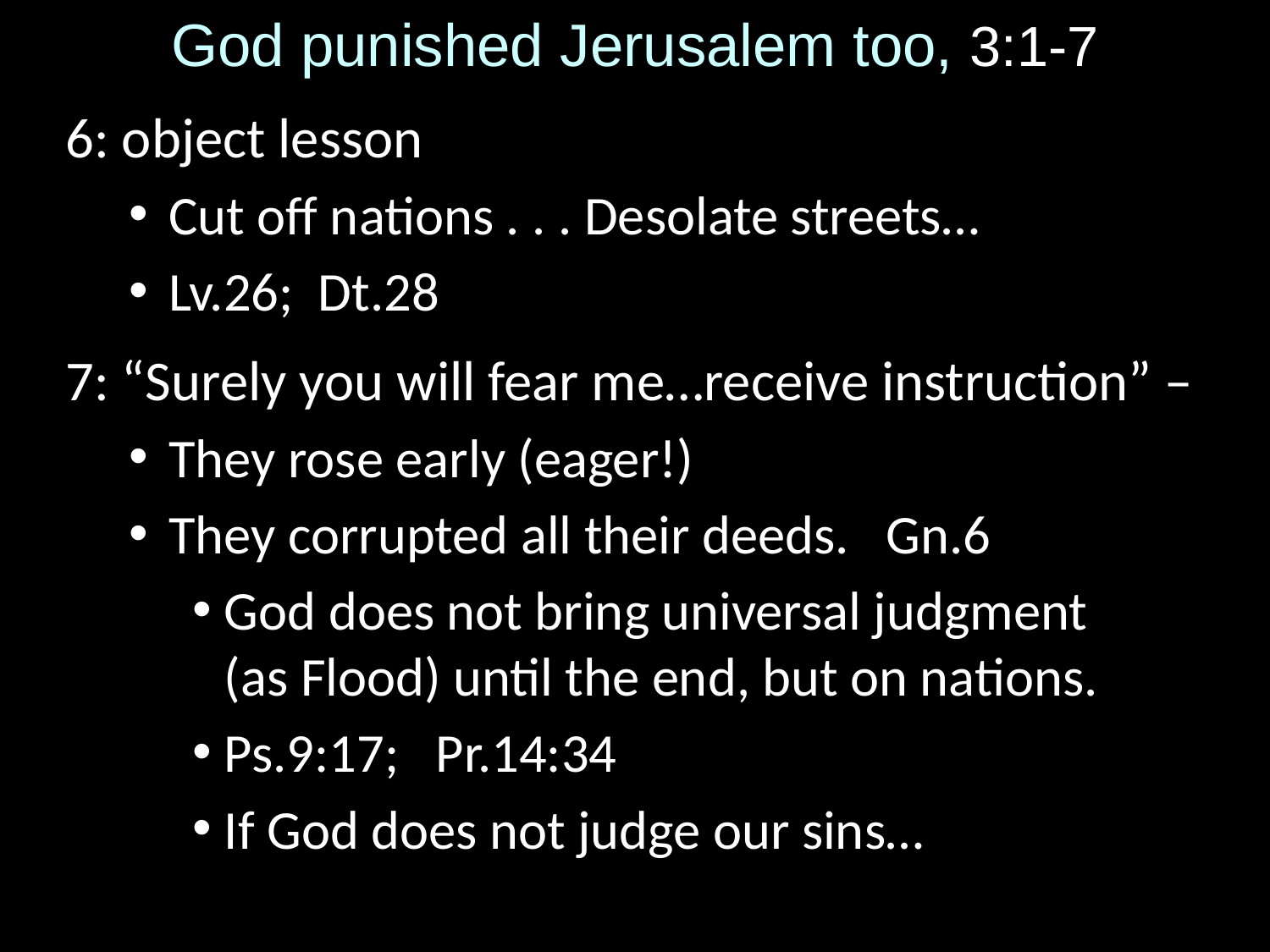

# God punished Jerusalem too, 3:1-7
6: object lesson
Cut off nations . . . Desolate streets…
Lv.26;  Dt.28
7: “Surely you will fear me…receive instruction” –
They rose early (eager!)
They corrupted all their deeds.   Gn.6
God does not bring universal judgment
(as Flood) until the end, but on nations.
Ps.9:17;   Pr.14:34
If God does not judge our sins…